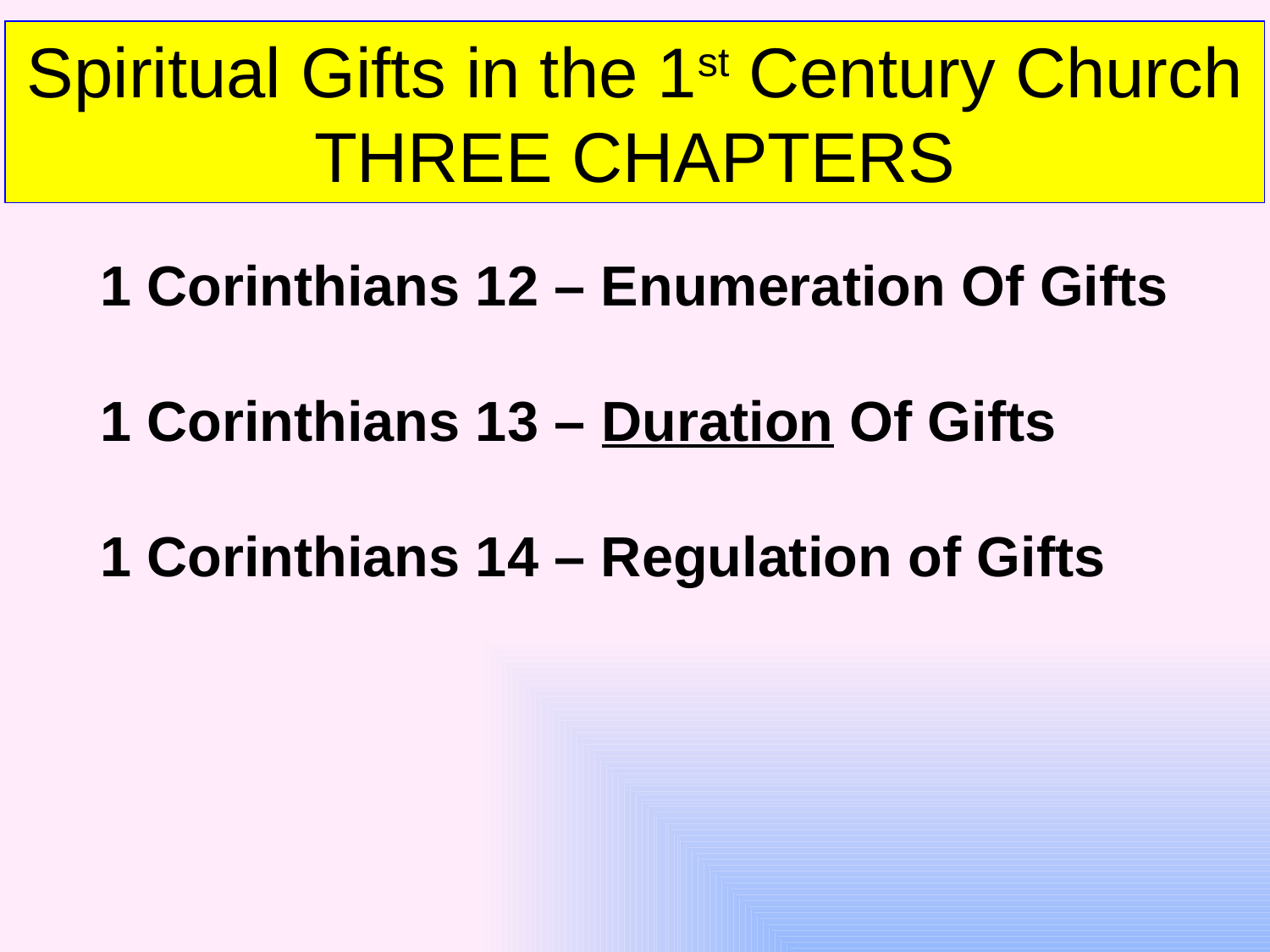

Spiritual Gifts in the 1st Century Church
THREE CHAPTERS
1 Corinthians 12 – Enumeration Of Gifts

1 Corinthians 13 – Duration Of Gifts

1 Corinthians 14 – Regulation of Gifts